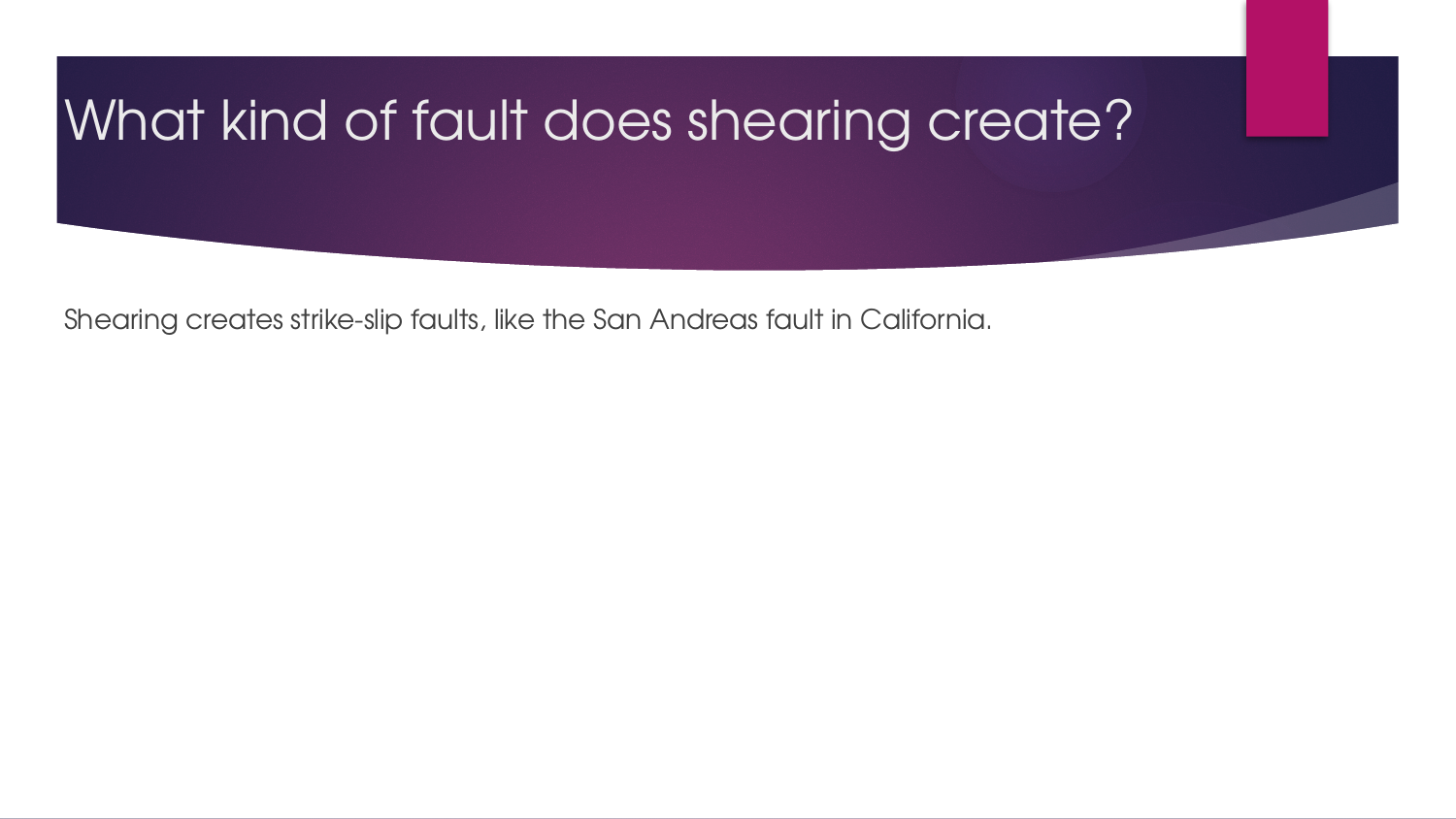

# What kind of fault does shearing create?
Shearing creates strike-slip faults, like the San Andreas fault in California.